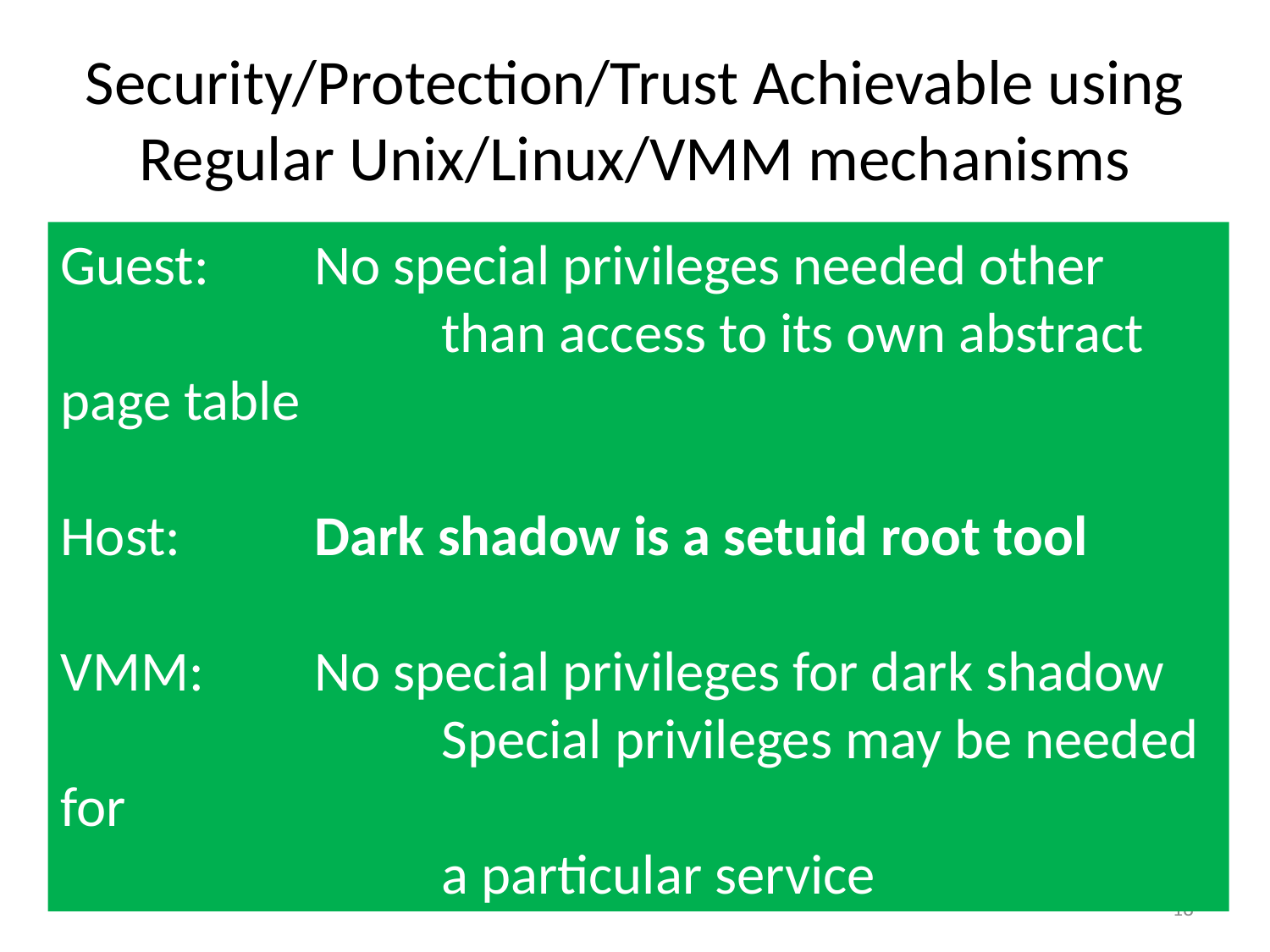

# Security/Protection/Trust Achievable using Regular Unix/Linux/VMM mechanisms
Guest:  	No special privileges needed other
			than access to its own abstract page table

Host: 	Dark shadow is a setuid root tool

VMM: 	No special privileges for dark shadow
			Special privileges may be needed for
			a particular service
Abstract page table discovery is already access controlled via /proc entries
Binding problem
VM+guest process -> shadow process
Shadow process must have privilege to mmap /dev/mem (root, typically)
setuid process -> this is a weakness
VMM’s GPA->HPA translation public to owner of VM and root, hence valid HPA range available
Can avoid shadow mmaping() physical memory the guest does not own
… lots more in paper...
18